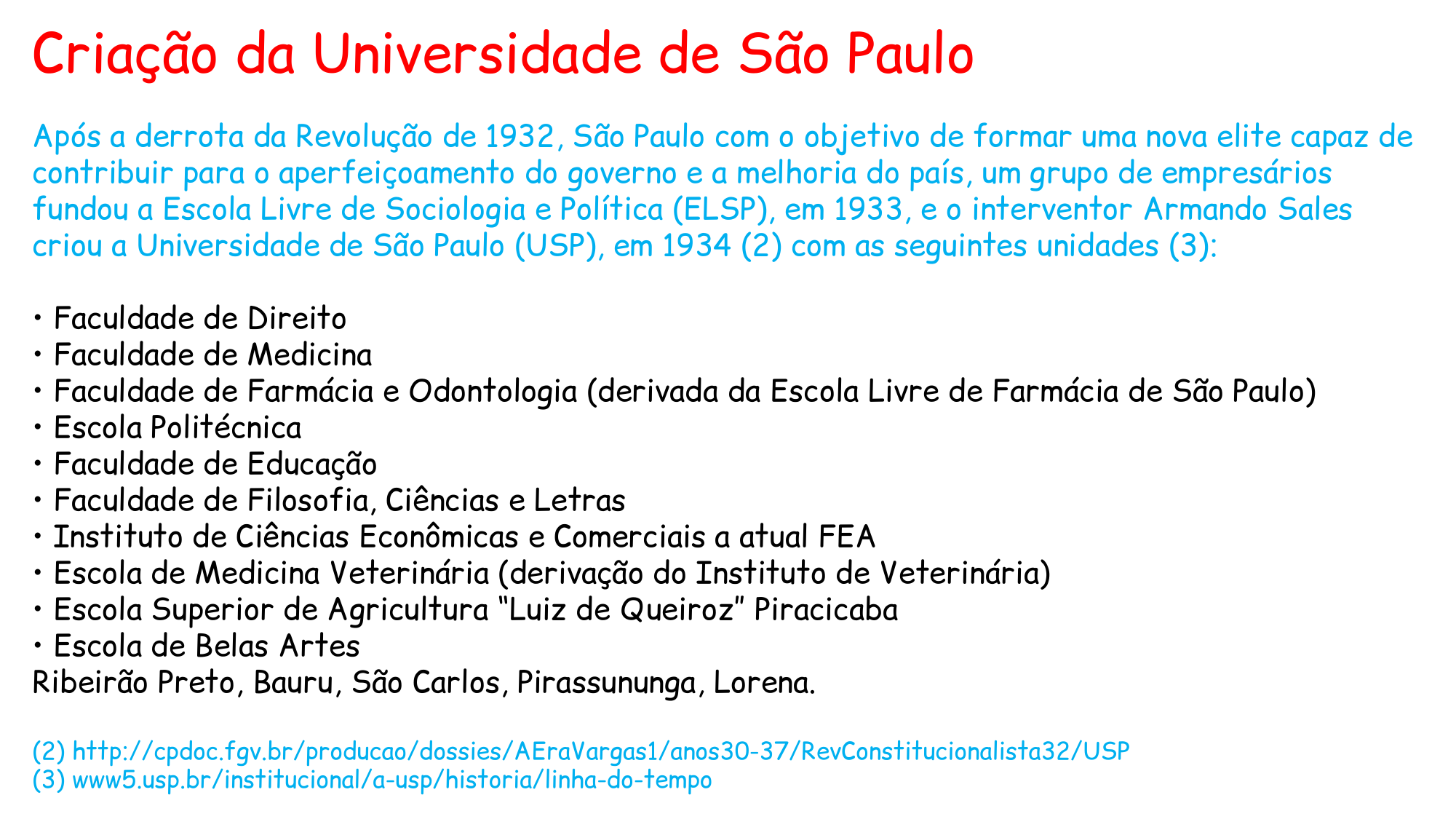

Criação da Universidade de São Paulo

Após a derrota da Revolução de 1932, São Paulo com o objetivo de formar uma nova elite capaz de contribuir para o aperfeiçoamento do governo e a melhoria do país, um grupo de empresários fundou a Escola Livre de Sociologia e Política (ELSP), em 1933, e o interventor Armando Sales criou a Universidade de São Paulo (USP), em 1934 (2) com as seguintes unidades (3):

• Faculdade de Direito
• Faculdade de Medicina
• Faculdade de Farmácia e Odontologia (derivada da Escola Livre de Farmácia de São Paulo)
• Escola Politécnica
• Faculdade de Educação
• Faculdade de Filosofia, Ciências e Letras
• Instituto de Ciências Econômicas e Comerciais a atual FEA
• Escola de Medicina Veterinária (derivação do Instituto de Veterinária)
• Escola Superior de Agricultura “Luiz de Queiroz” Piracicaba
• Escola de Belas Artes
Ribeirão Preto, Bauru, São Carlos, Pirassununga, Lorena.

(2) http://cpdoc.fgv.br/producao/dossies/AEraVargas1/anos30-37/RevConstitucionalista32/USP
(3) www5.usp.br/institucional/a-usp/historia/linha-do-tempo